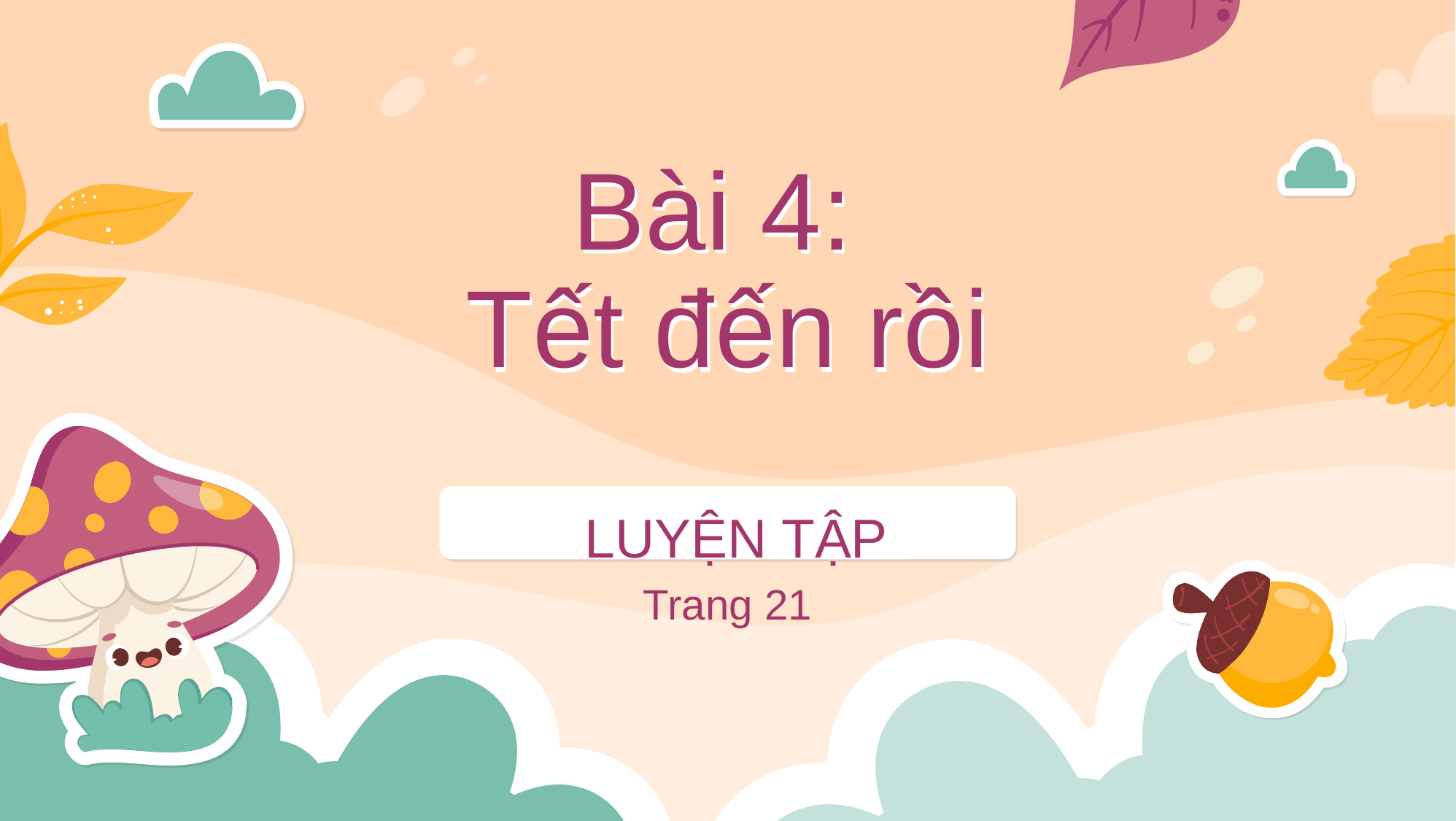

# Bài 4: Tết đến rồi

LUYỆN TẬP

Trang 21